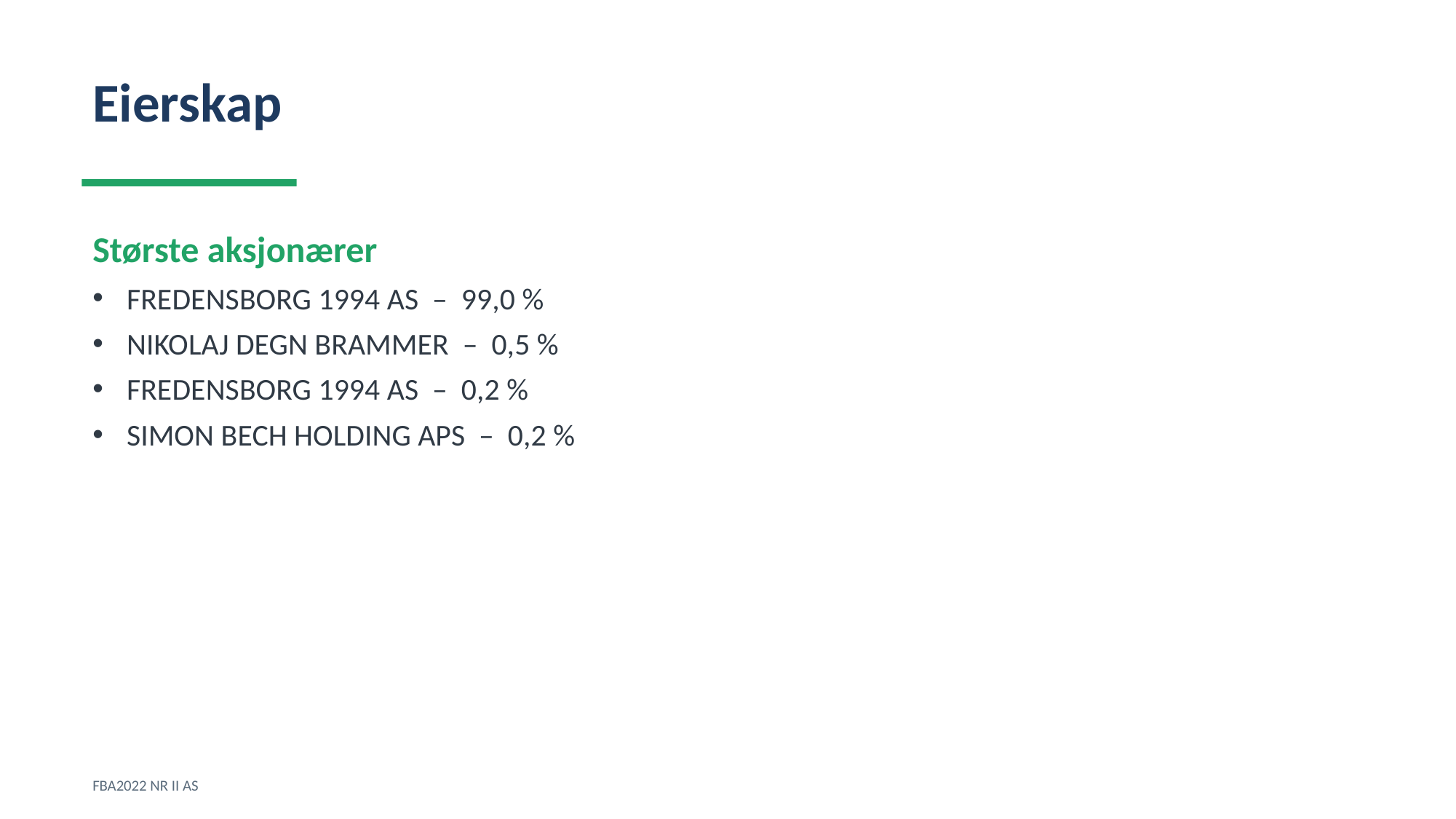

Eierskap

Største aksjonærer
FREDENSBORG 1994 AS  –  99,0 %
NIKOLAJ DEGN BRAMMER  –  0,5 %
FREDENSBORG 1994 AS  –  0,2 %
SIMON BECH HOLDING APS  –  0,2 %
FBA2022 NR II AS